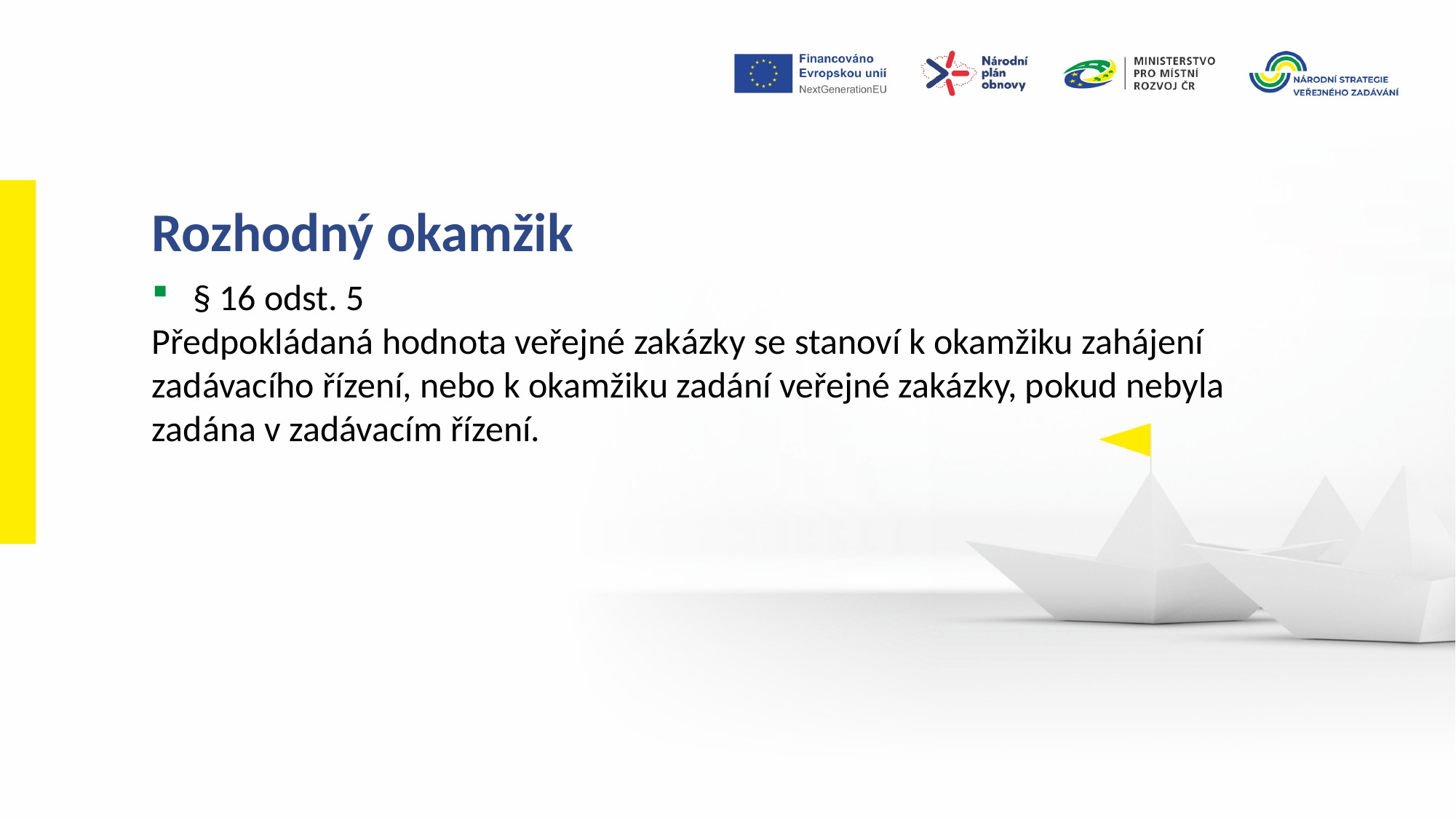

Rozhodný okamžik
§ 16 odst. 5
Předpokládaná hodnota veřejné zakázky se stanoví k okamžiku zahájení zadávacího řízení, nebo k okamžiku zadání veřejné zakázky, pokud nebyla zadána v zadávacím řízení.